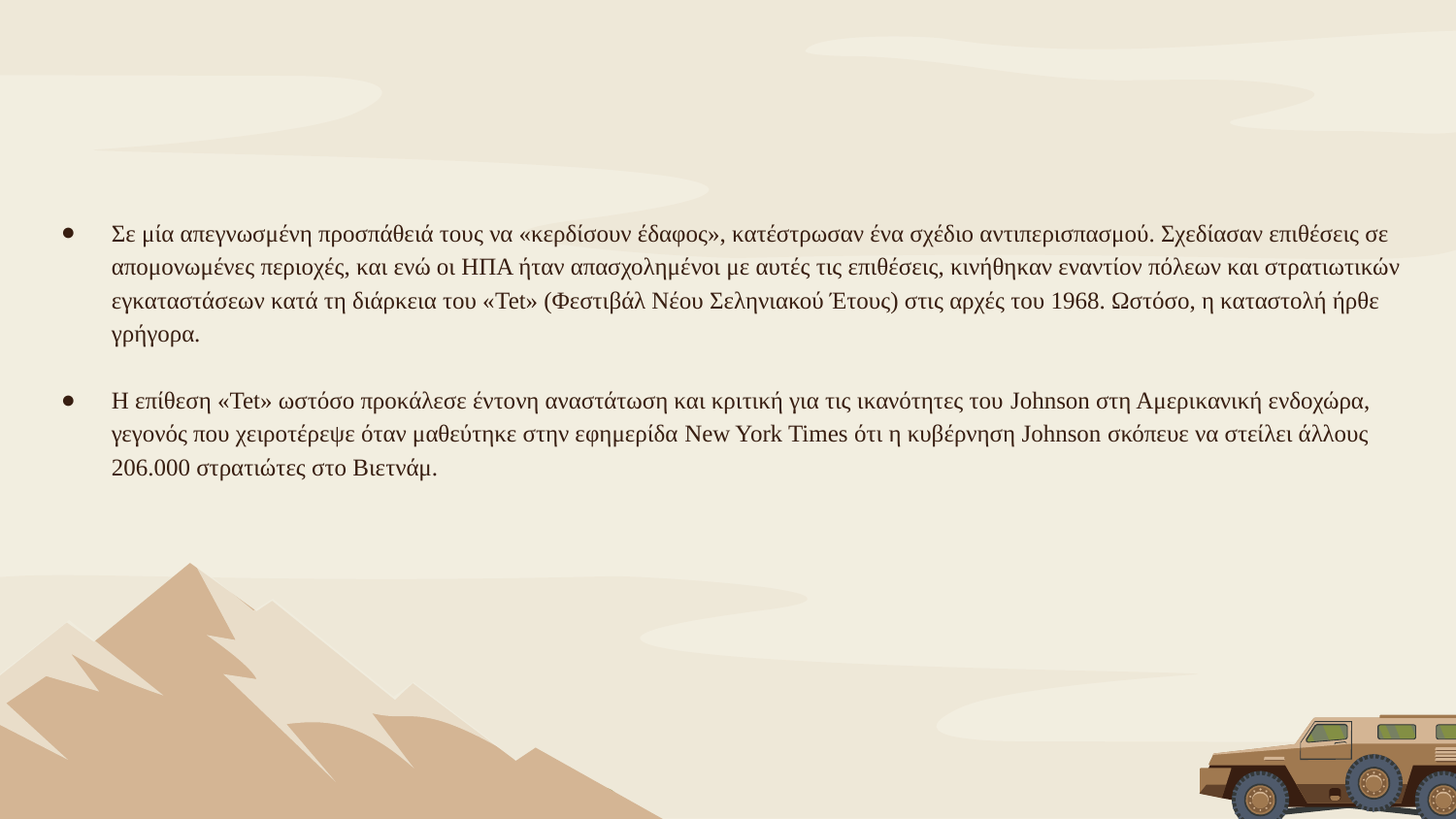

Σε μία απεγνωσμένη προσπάθειά τους να «κερδίσουν έδαφος», κατέστρωσαν ένα σχέδιο αντιπερισπασμού. Σχεδίασαν επιθέσεις σε απομονωμένες περιοχές, και ενώ οι ΗΠΑ ήταν απασχολημένοι με αυτές τις επιθέσεις, κινήθηκαν εναντίον πόλεων και στρατιωτικών εγκαταστάσεων κατά τη διάρκεια του «Tet» (Φεστιβάλ Νέου Σεληνιακού Έτους) στις αρχές του 1968. Ωστόσο, η καταστολή ήρθε γρήγορα.

Η επίθεση «Tet» ωστόσο προκάλεσε έντονη αναστάτωση και κριτική για τις ικανότητες του Johnson στη Αμερικανική ενδοχώρα, γεγονός που χειροτέρεψε όταν μαθεύτηκε στην εφημερίδα New York Times ότι η κυβέρνηση Johnson σκόπευε να στείλει άλλους 206.000 στρατιώτες στο Βιετνάμ.